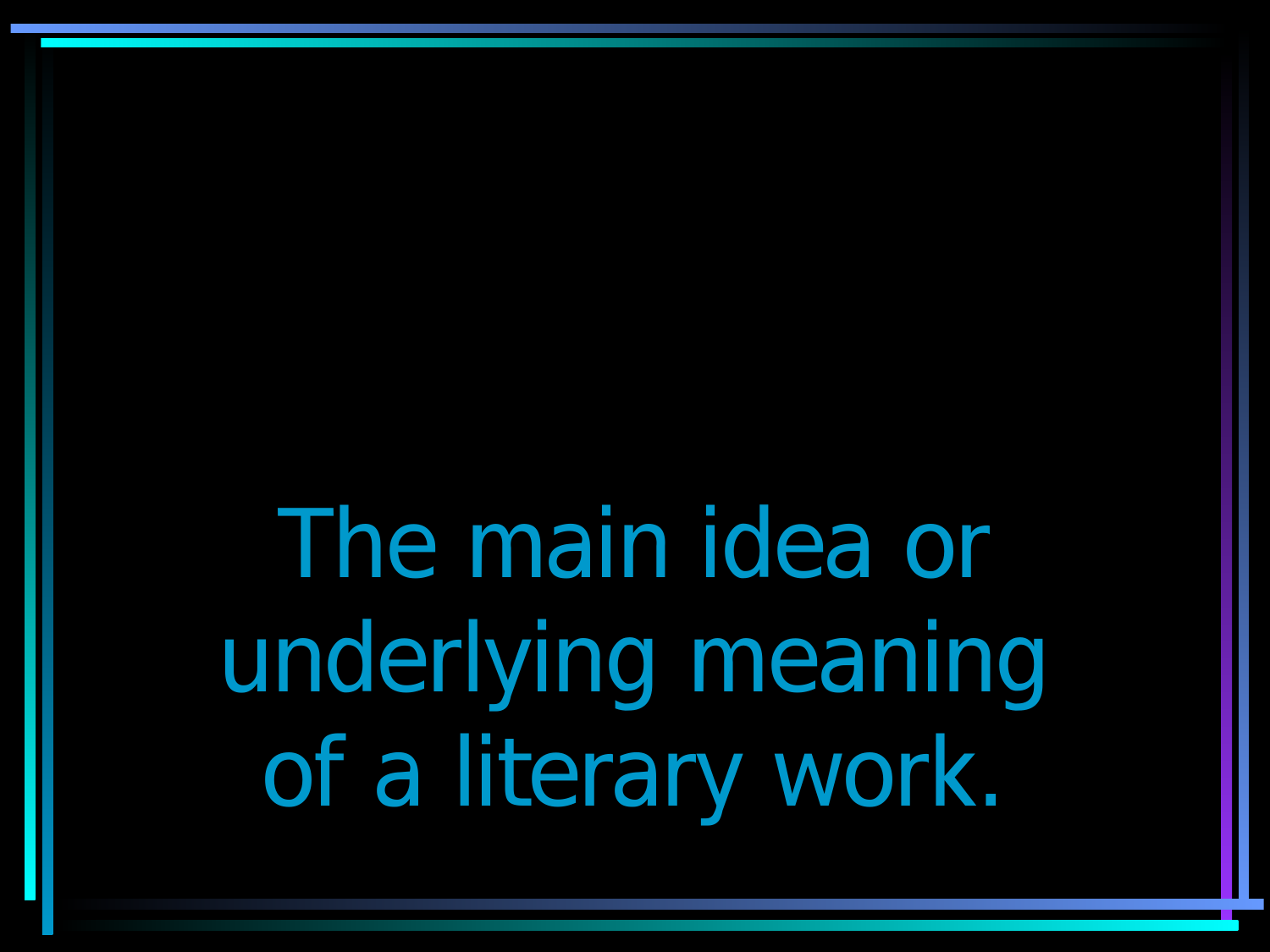

THEME
The main idea or underlying meaning of a literary work.